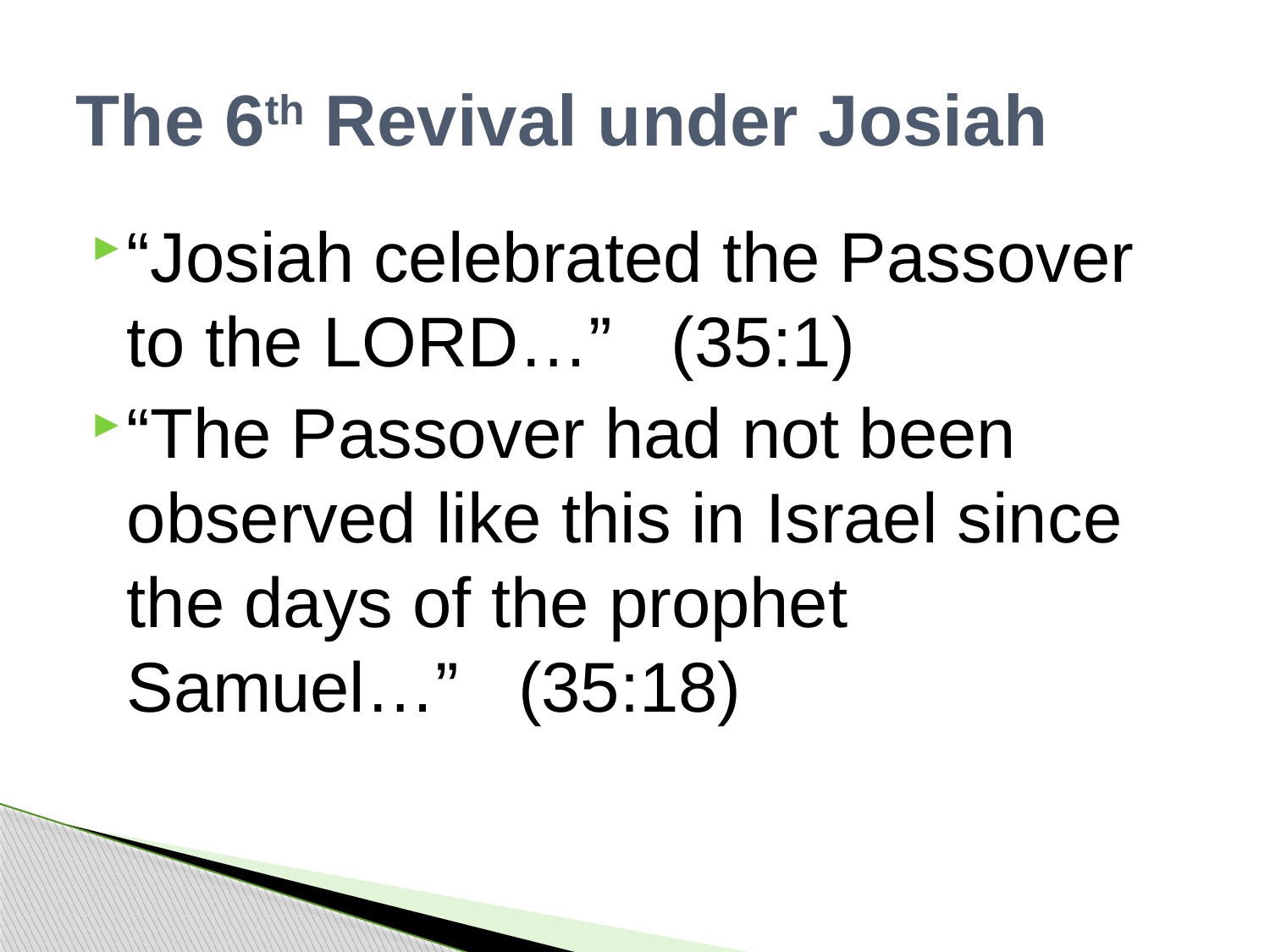

# The 6th Revival under Josiah
“Josiah celebrated the Passover to the LORD…”   (35:1)
“The Passover had not been observed like this in Israel since the days of the prophet Samuel…”   (35:18)